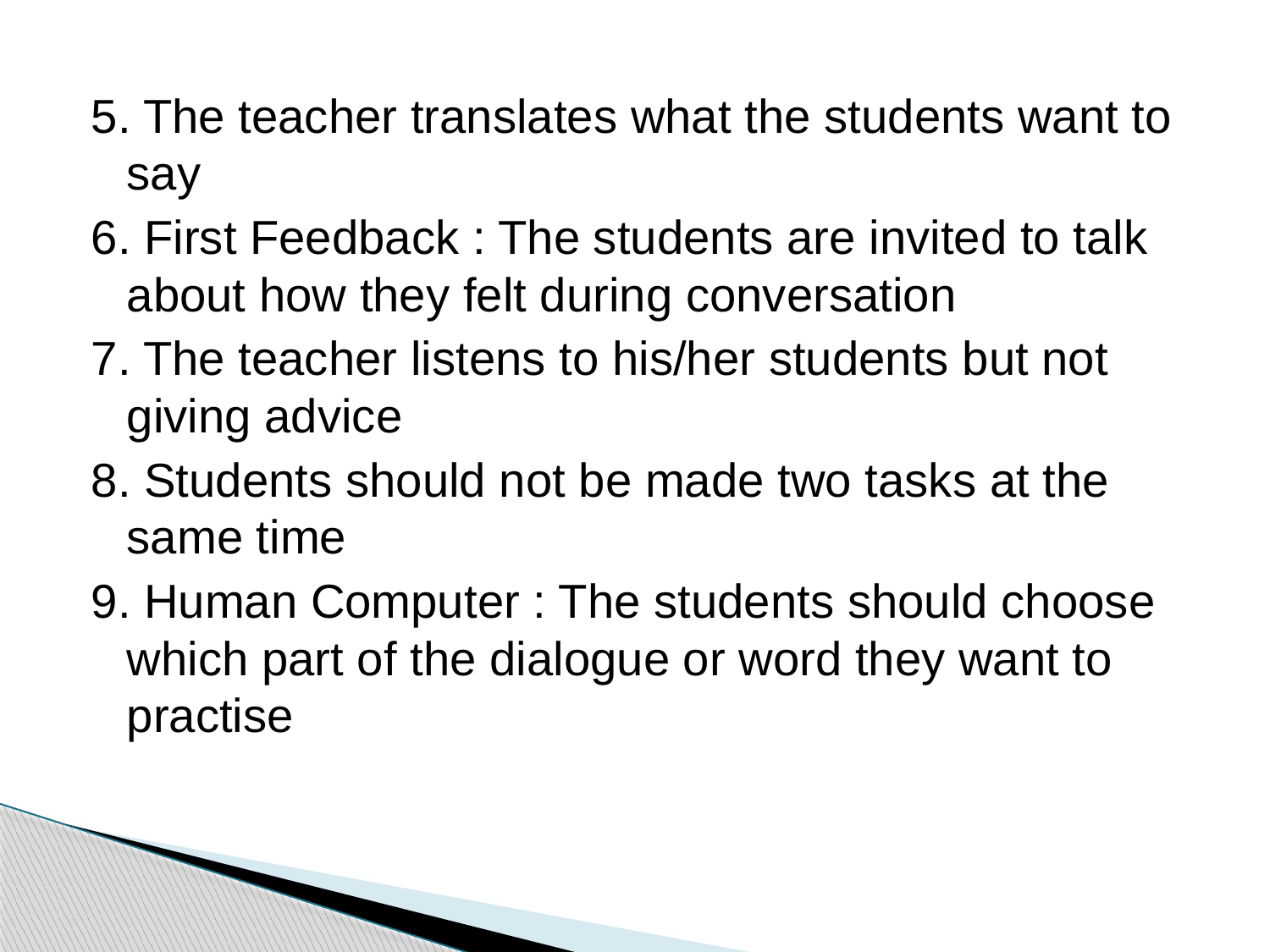

5. The teacher translates what the students want to say
6. First Feedback : The students are invited to talk about how they felt during conversation
7. The teacher listens to his/her students but not giving advice
8. Students should not be made two tasks at the same time
9. Human Computer : The students should choose which part of the dialogue or word they want to practise